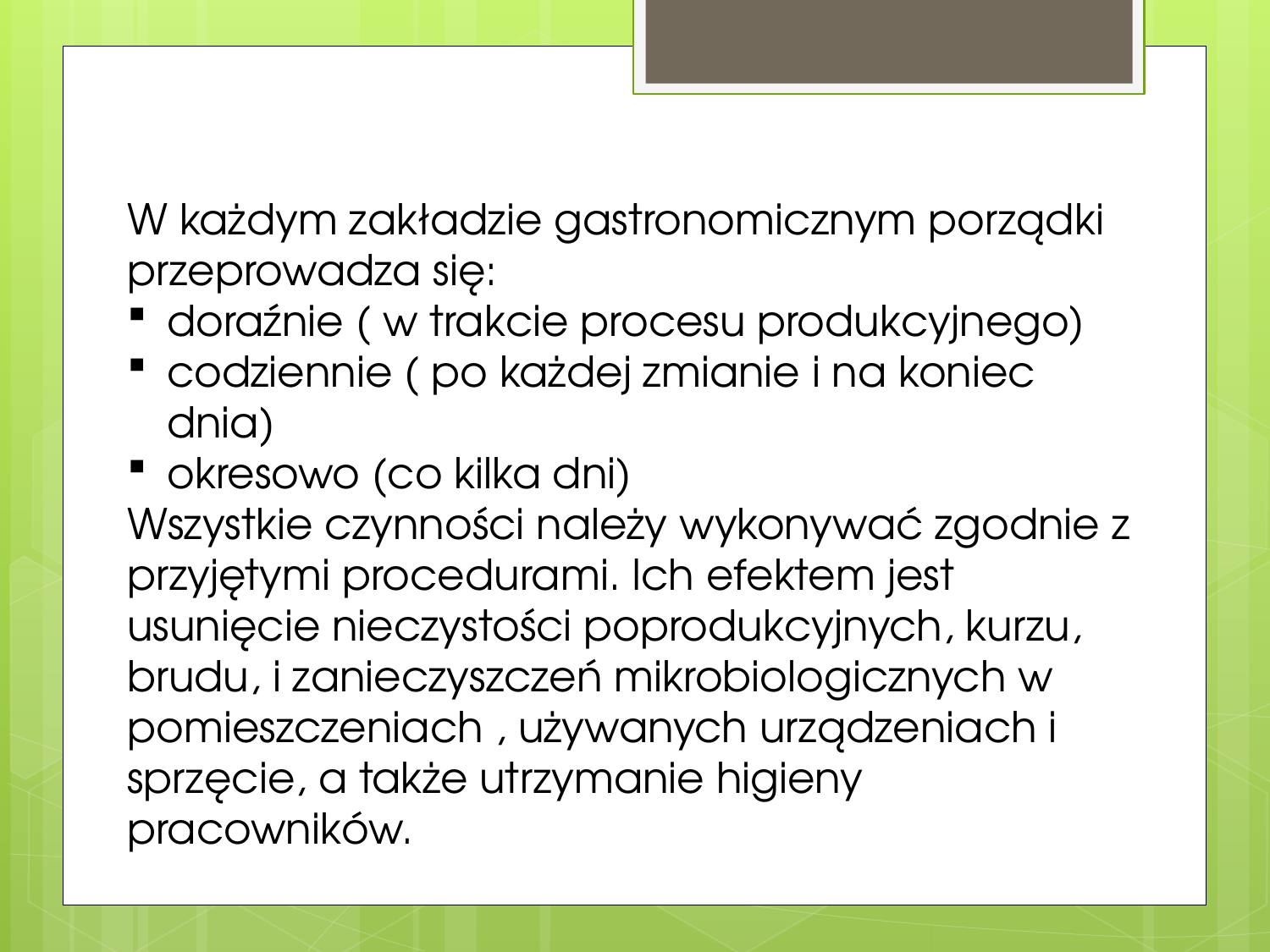

W każdym zakładzie gastronomicznym porządki przeprowadza się:
doraźnie ( w trakcie procesu produkcyjnego)
codziennie ( po każdej zmianie i na koniec dnia)
okresowo (co kilka dni)
Wszystkie czynności należy wykonywać zgodnie z przyjętymi procedurami. Ich efektem jest usunięcie nieczystości poprodukcyjnych, kurzu, brudu, i zanieczyszczeń mikrobiologicznych w pomieszczeniach , używanych urządzeniach i sprzęcie, a także utrzymanie higieny pracowników.